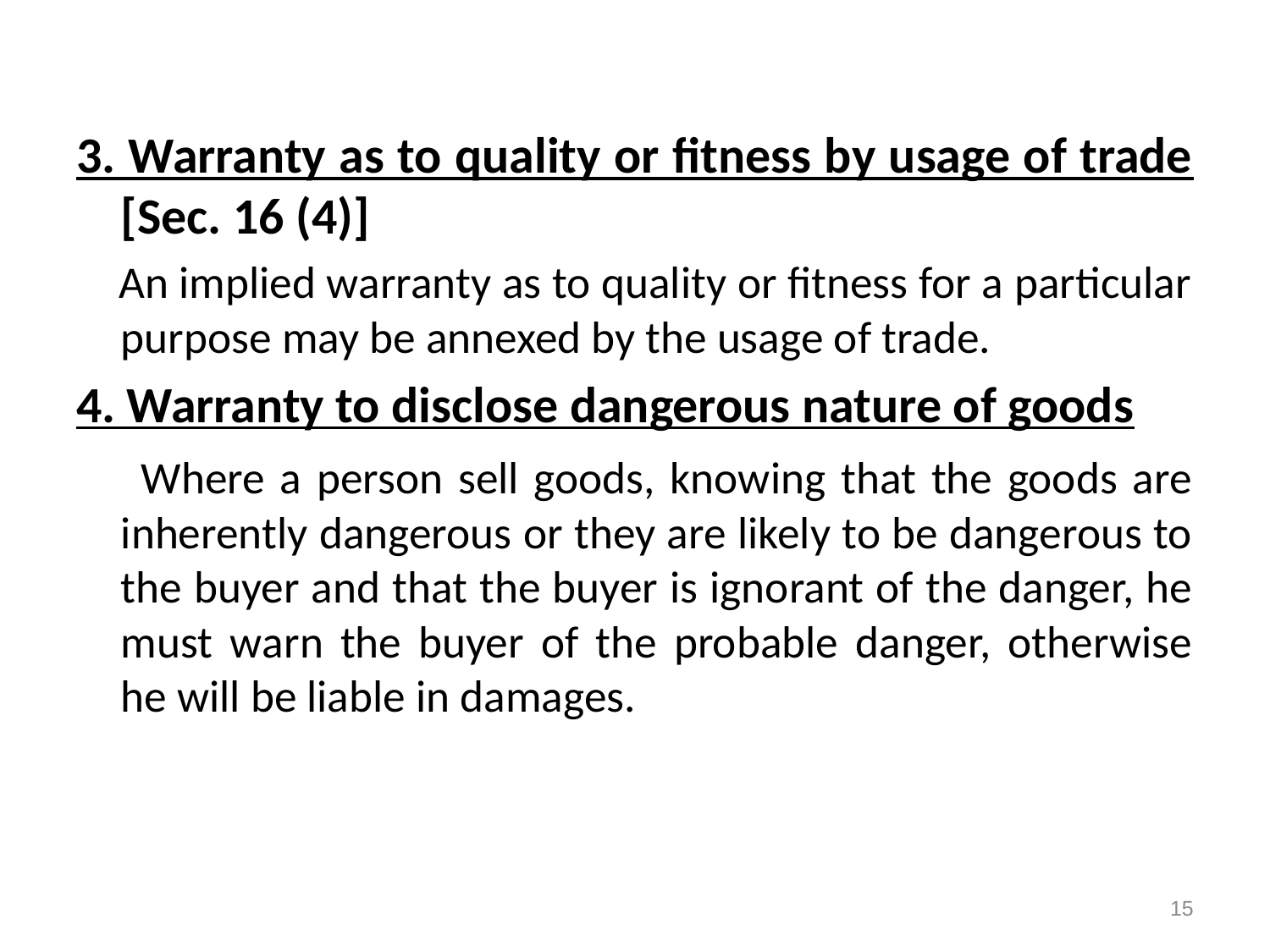

3. Warranty as to quality or fitness by usage of trade [Sec. 16 (4)]
    An implied warranty as to quality or fitness for a particular purpose may be annexed by the usage of trade.
4. Warranty to disclose dangerous nature of goods
    Where a person sell goods, knowing that the goods are inherently dangerous or they are likely to be dangerous to the buyer and that the buyer is ignorant of the danger, he must warn the buyer of the probable danger, otherwise he will be liable in damages.

15